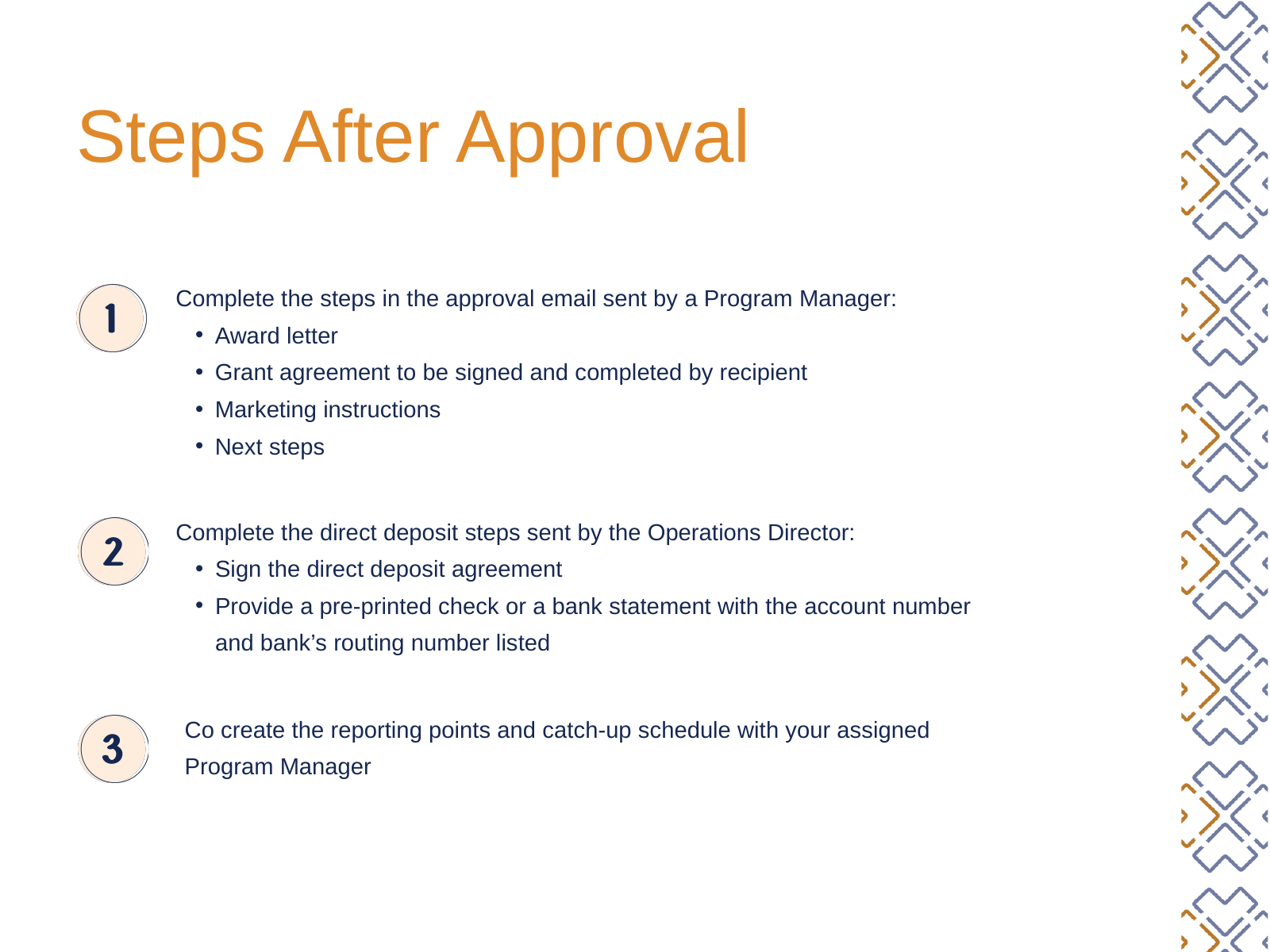

Steps After Approval
Complete the steps in the approval email sent by a Program Manager:
Award letter
Grant agreement to be signed and completed by recipient
Marketing instructions
Next steps

Complete the direct deposit steps sent by the Operations Director:
Sign the direct deposit agreement
Provide a pre-printed check or a bank statement with the account number and bank’s routing number listed

Co create the reporting points and catch-up schedule with your assigned Program Manager